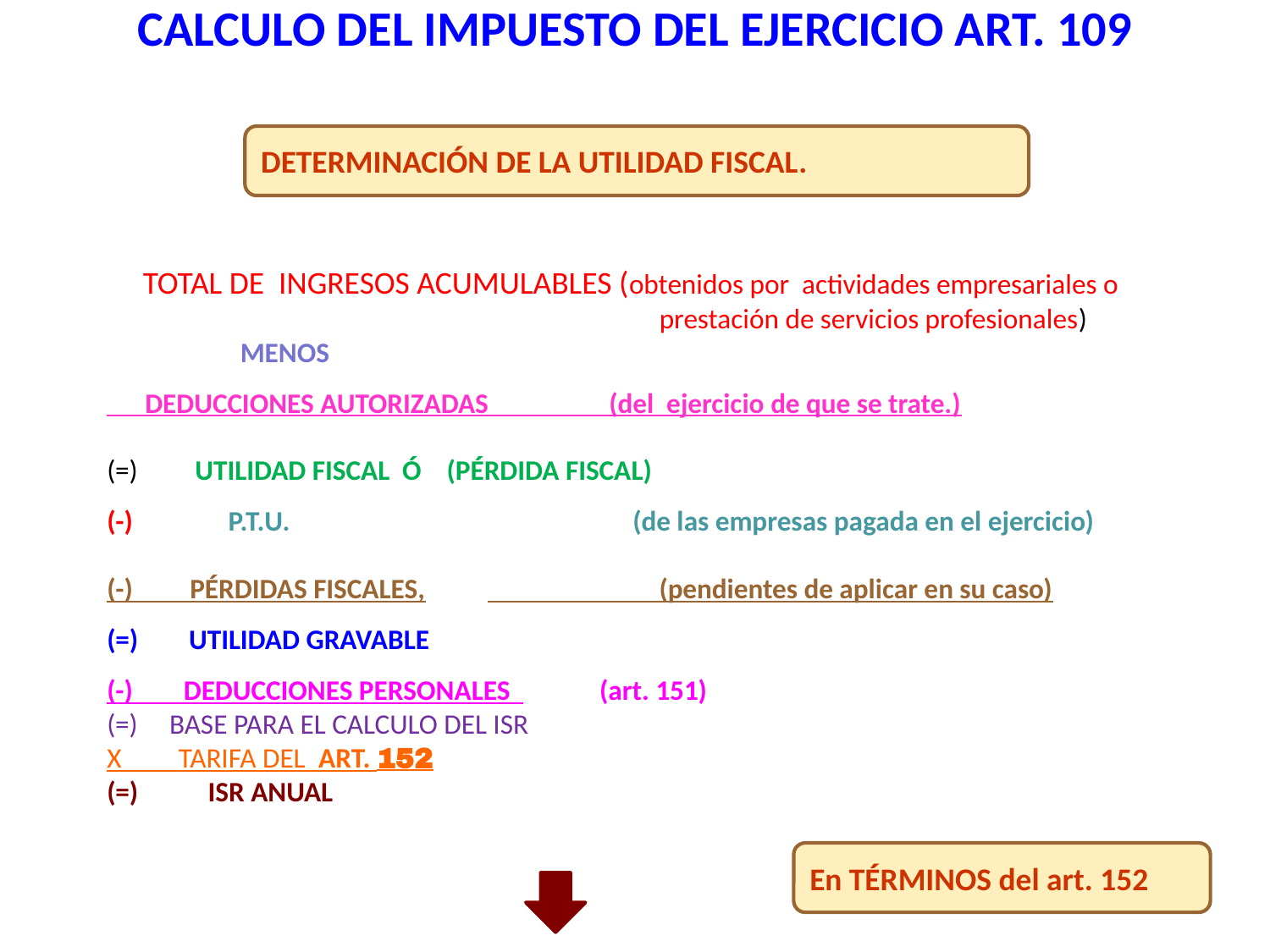

# CALCULO DEL IMPUESTO DEL EJERCICIO ART. 109
DETERMINACIÓN DE LA UTILIDAD FISCAL.
     TOTAL DE  INGRESOS ACUMULABLES (obtenidos por  actividades empresariales o
                                                                                       prestación de servicios profesionales)
                     MENOS

      DEDUCCIONES AUTORIZADAS                   (del  ejercicio de que se trate.)

(=)         UTILIDAD FISCAL  Ó    (PÉRDIDA FISCAL)

(-)               P.T.U.                                                      (de las empresas pagada en el ejercicio)

(-)         PÉRDIDAS FISCALES,	                           (pendientes de aplicar en su caso)

(=)        UTILIDAD GRAVABLE

(-)        DEDUCCIONES PERSONALES              (art. 151)
(=)     BASE PARA EL CALCULO DEL ISR
X         TARIFA DEL  ART. 152
(=)           ISR ANUAL

En TÉRMINOS del art. 152